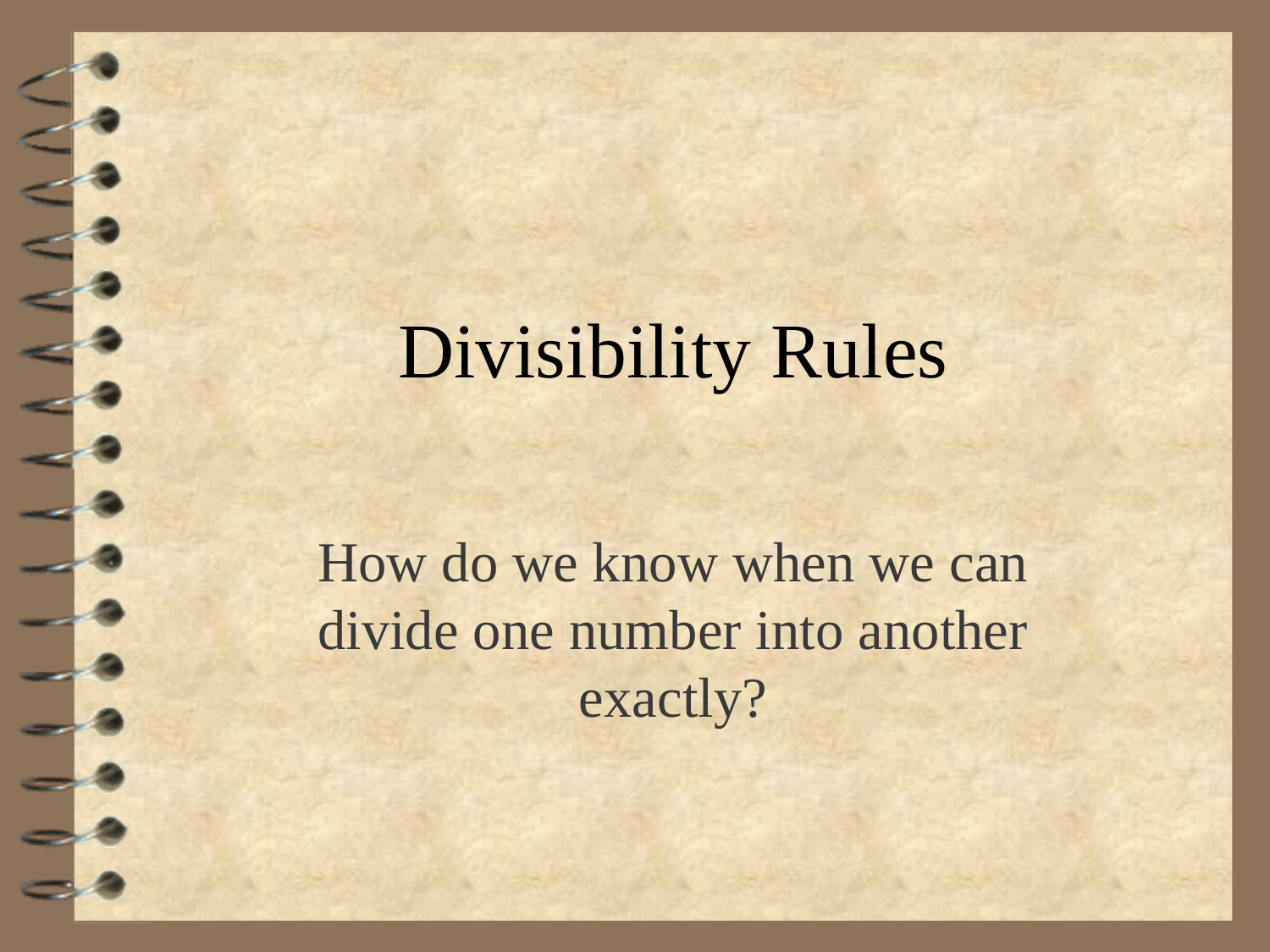

# Divisibility Rules
How do we know when we can divide one number into another exactly?